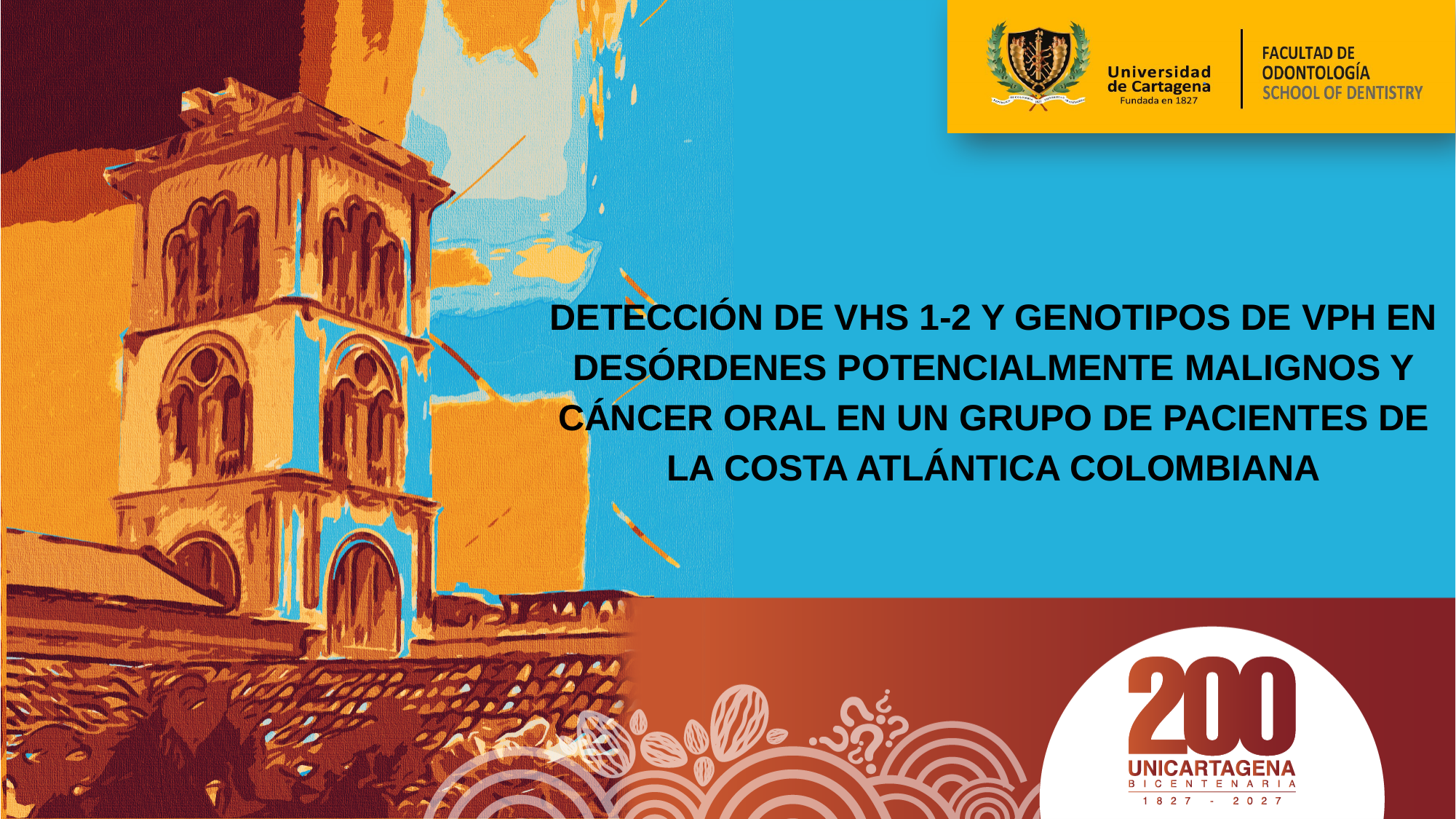

# DETECCIÓN DE VHS 1-2 Y GENOTIPOS DE VPH EN DESÓRDENES POTENCIALMENTE MALIGNOS Y CÁNCER ORAL EN UN GRUPO DE PACIENTES DE LA COSTA ATLÁNTICA COLOMBIANA